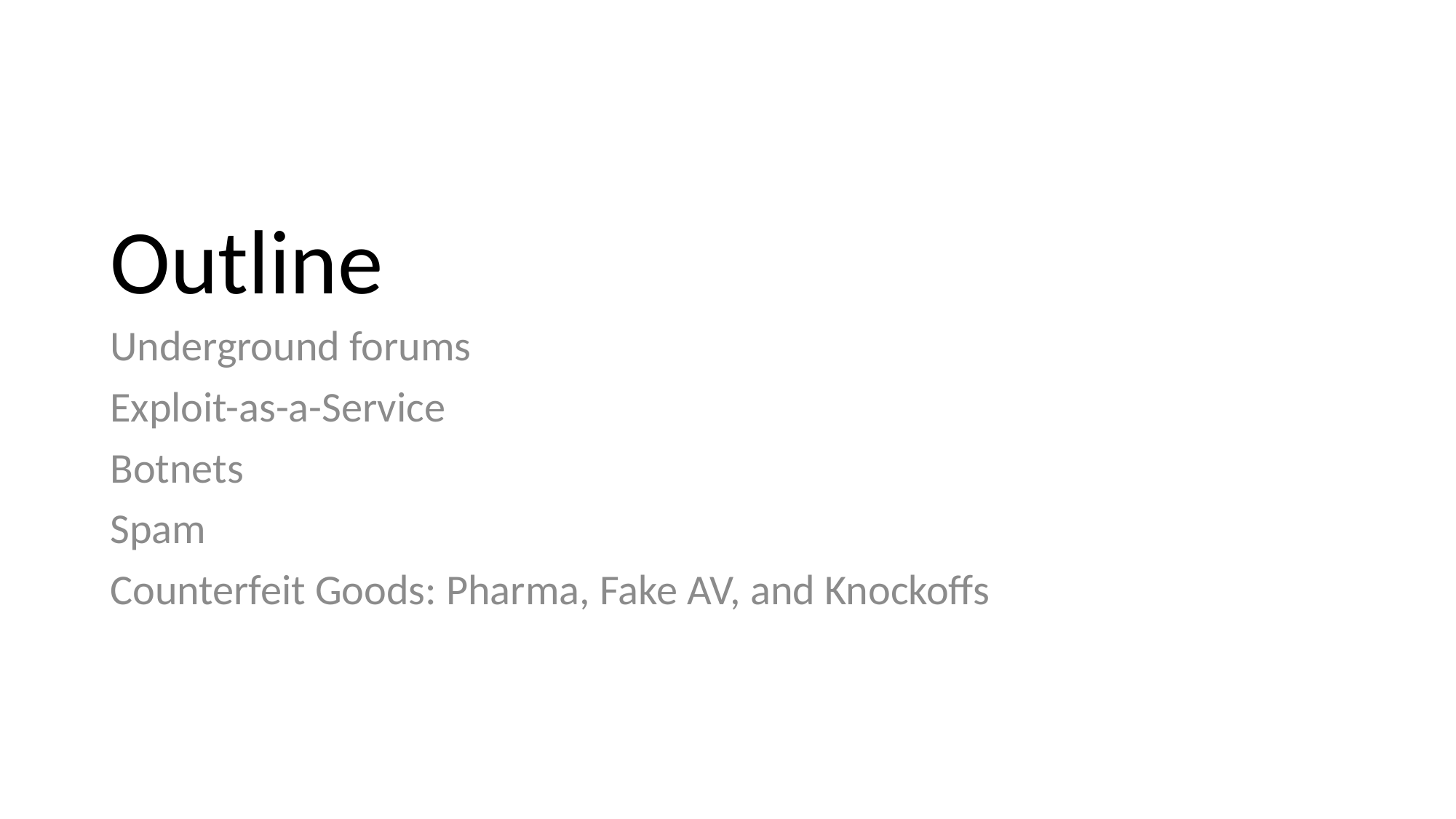

# Outline
Underground forums
Exploit-as-a-Service
Botnets
Spam
Counterfeit Goods: Pharma, Fake AV, and Knockoffs